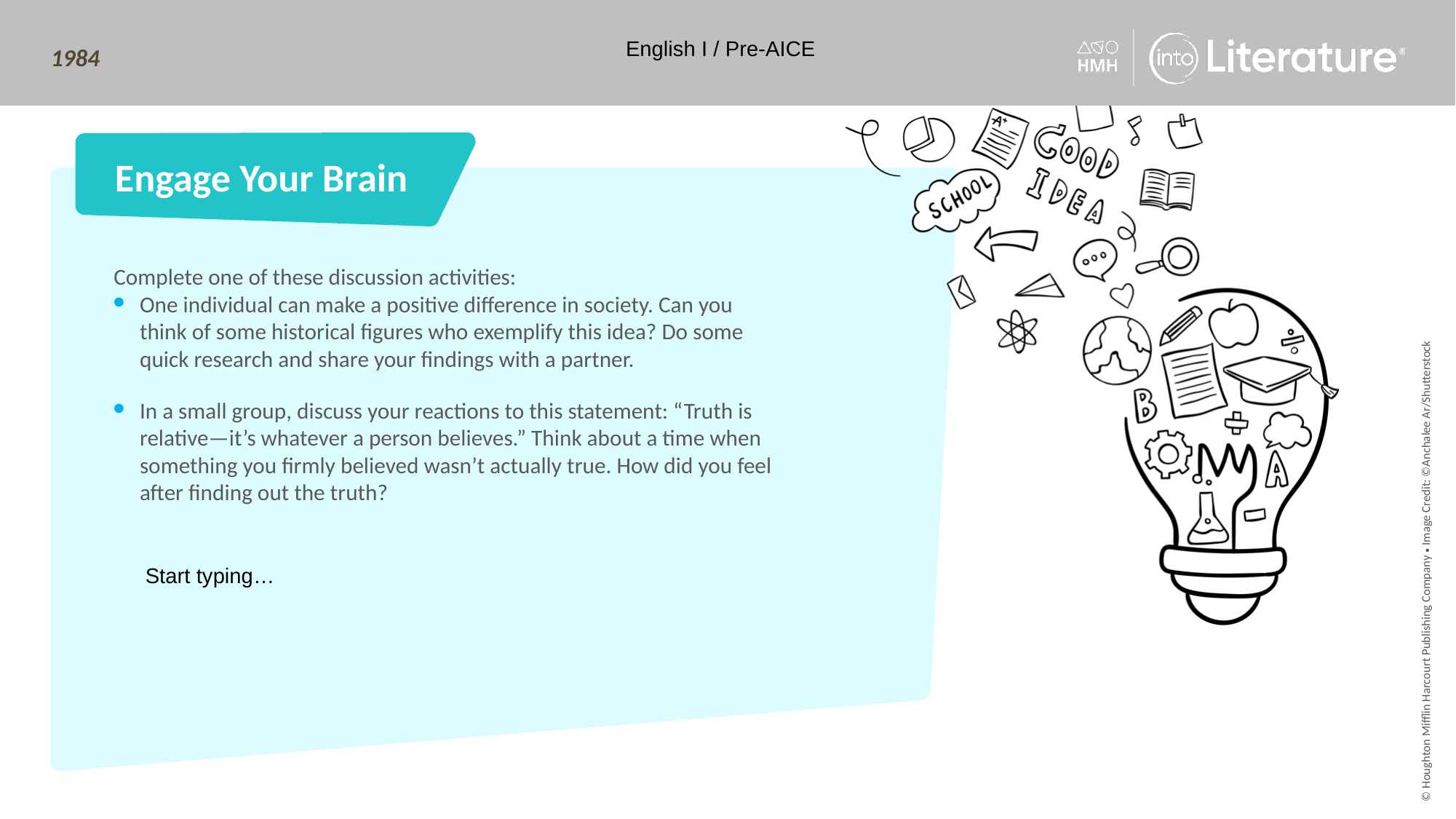

English I / Pre-AICE
# Engage Your Brain
Complete one of these discussion activities:
One individual can make a positive difference in society. Can you think of some historical figures who exemplify this idea? Do some quick research and share your findings with a partner.
In a small group, discuss your reactions to this statement: “Truth is relative—it’s whatever a person believes.” Think about a time when something you firmly believed wasn’t actually true. How did you feel after finding out the truth?
Start typing…